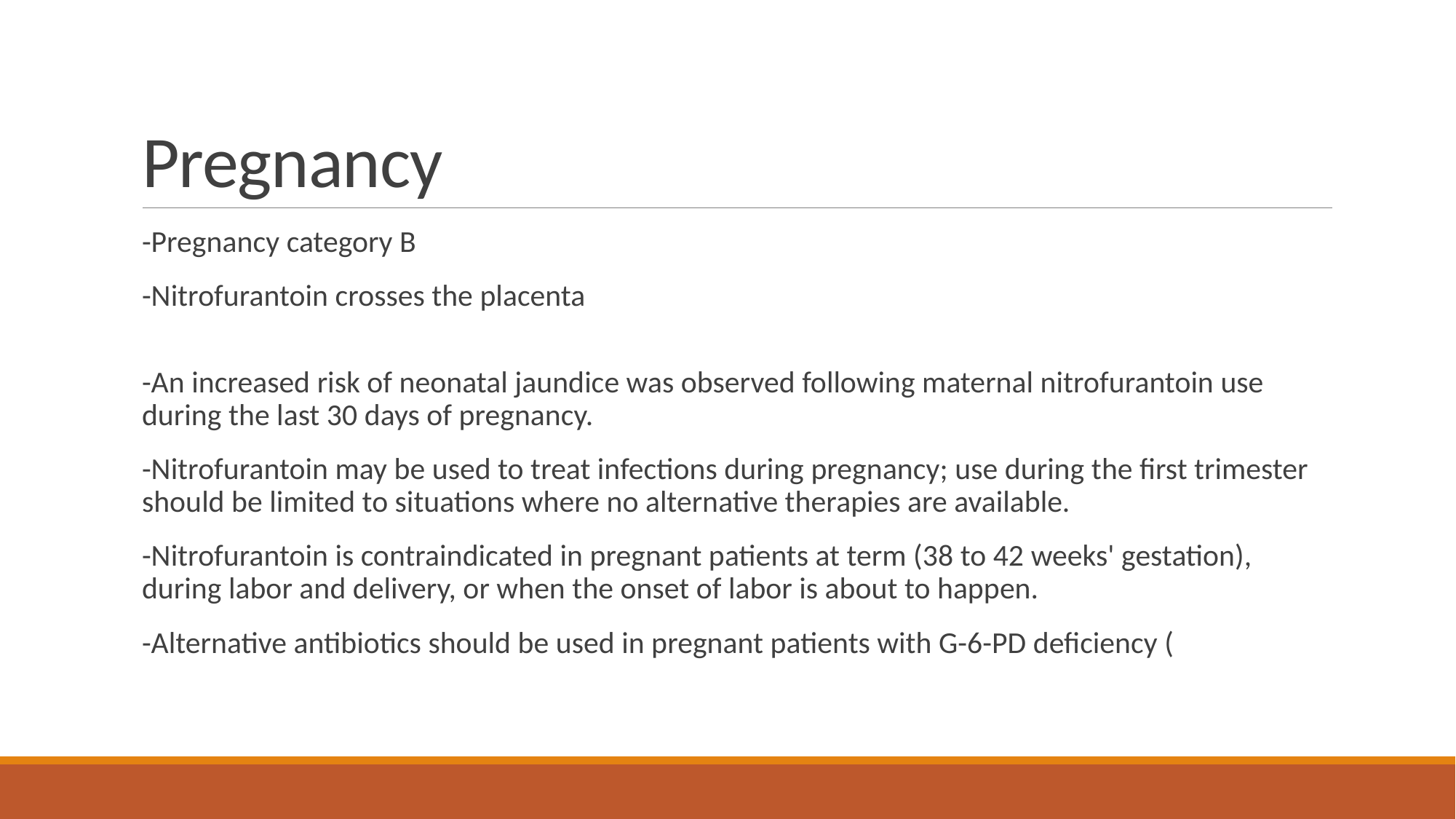

# Pregnancy
-Pregnancy category B
-Nitrofurantoin crosses the placenta
-An increased risk of neonatal jaundice was observed following maternal nitrofurantoin use during the last 30 days of pregnancy.
-Nitrofurantoin may be used to treat infections during pregnancy; use during the first trimester should be limited to situations where no alternative therapies are available.
-Nitrofurantoin is contraindicated in pregnant patients at term (38 to 42 weeks' gestation), during labor and delivery, or when the onset of labor is about to happen.
-Alternative antibiotics should be used in pregnant patients with G-6-PD deficiency (